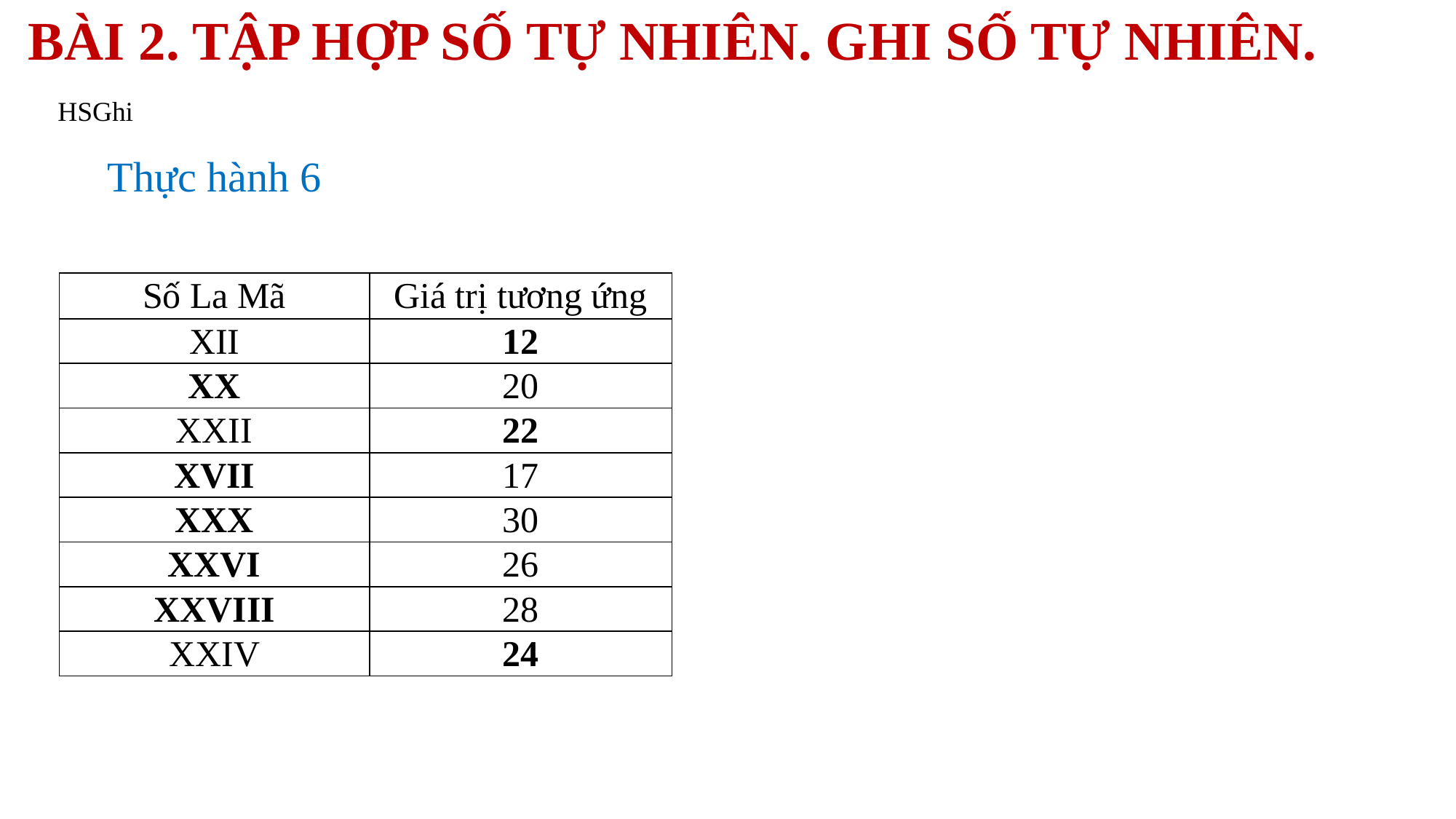

BÀI 2. TẬP HỢP SỐ TỰ NHIÊN. GHI SỐ TỰ NHIÊN.
HSGhi
Thực hành 6
| Số La Mã | Giá trị tương ứng |
| --- | --- |
| XII | 12 |
| XX | 20 |
| XXII | 22 |
| XVII | 17 |
| XXX | 30 |
| XXVI | 26 |
| XXVIII | 28 |
| XXIV | 24 |